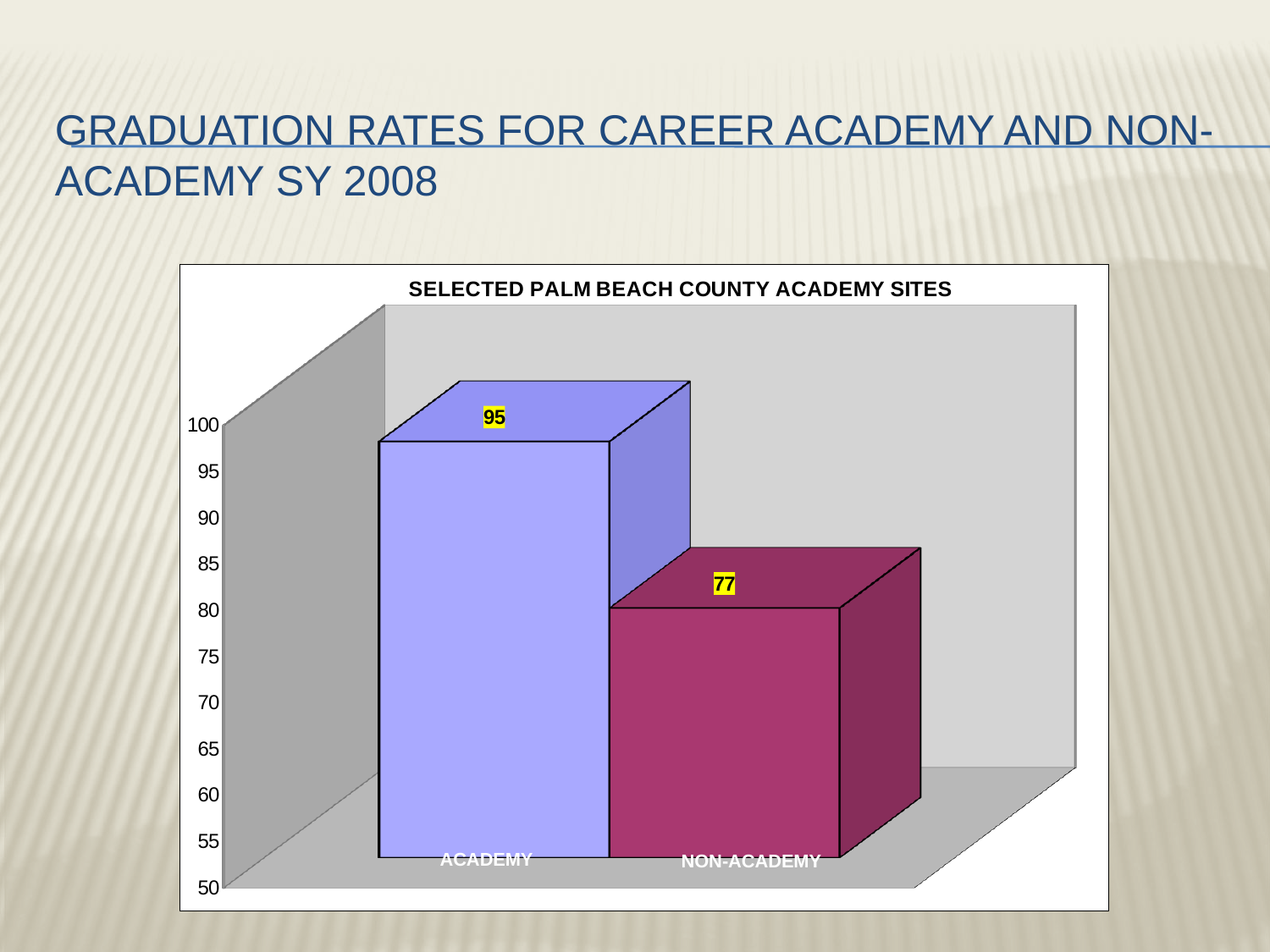

# GRADUATION RATES for career academy and non-academy sy 2008

[unsupported chart]

ACADEMY
NON-ACADEMY